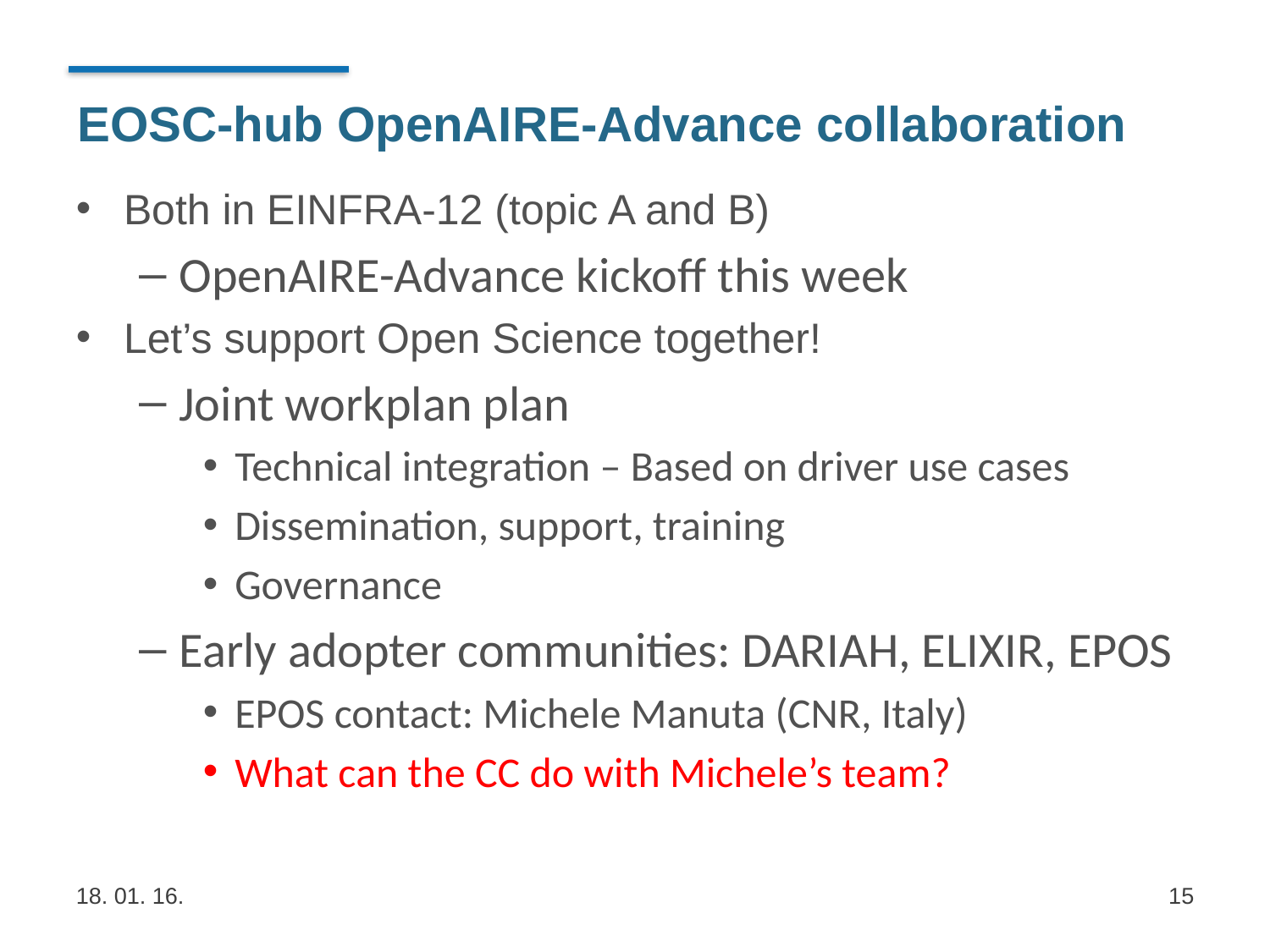

# EOSC-hub OpenAIRE-Advance collaboration
Both in EINFRA-12 (topic A and B)
OpenAIRE-Advance kickoff this week
Let’s support Open Science together!
Joint workplan plan
Technical integration – Based on driver use cases
Dissemination, support, training
Governance
Early adopter communities: DARIAH, ELIXIR, EPOS
EPOS contact: Michele Manuta (CNR, Italy)
What can the CC do with Michele’s team?
18. 01. 16.
15